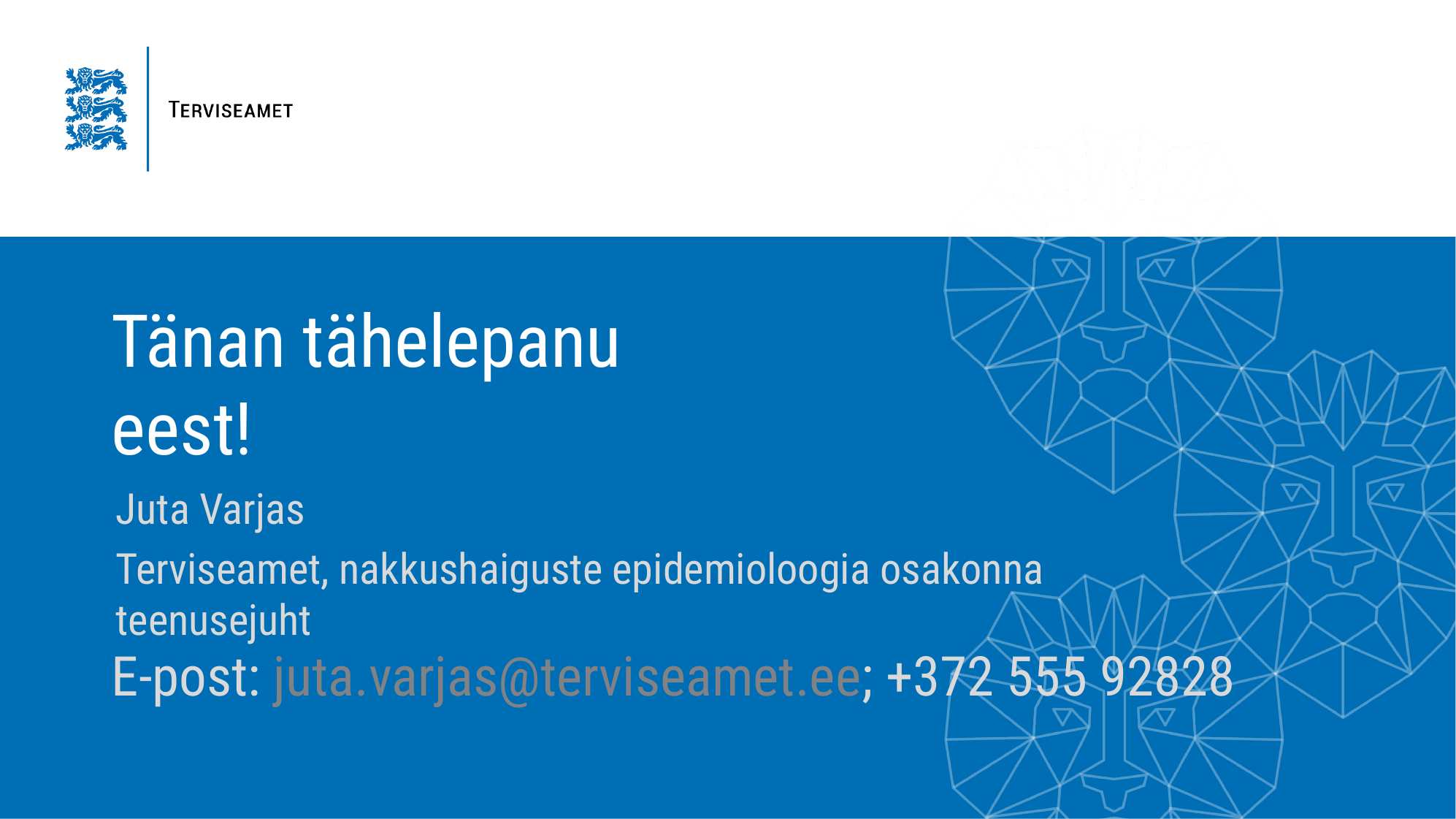

# Tänan tähelepanu eest!

Juta Varjas
Terviseamet, nakkushaiguste epidemioloogia osakonna teenusejuht
E-post: juta.varjas@terviseamet.ee; +372 555 92828